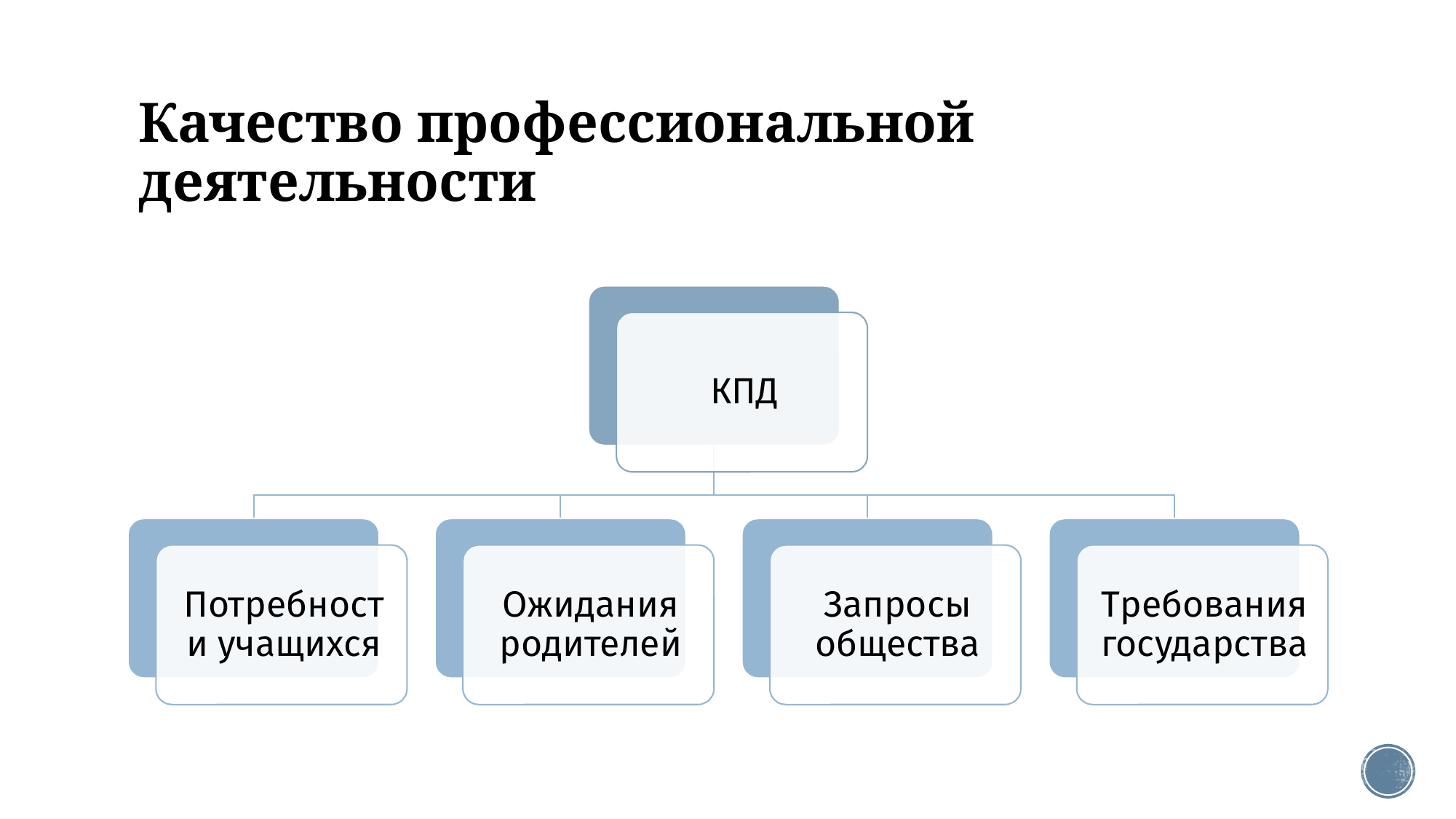

# Качество профессиональной деятельности
КПД
Потребности учащихся
Ожидания родителей
Запросы общества
Требования государства